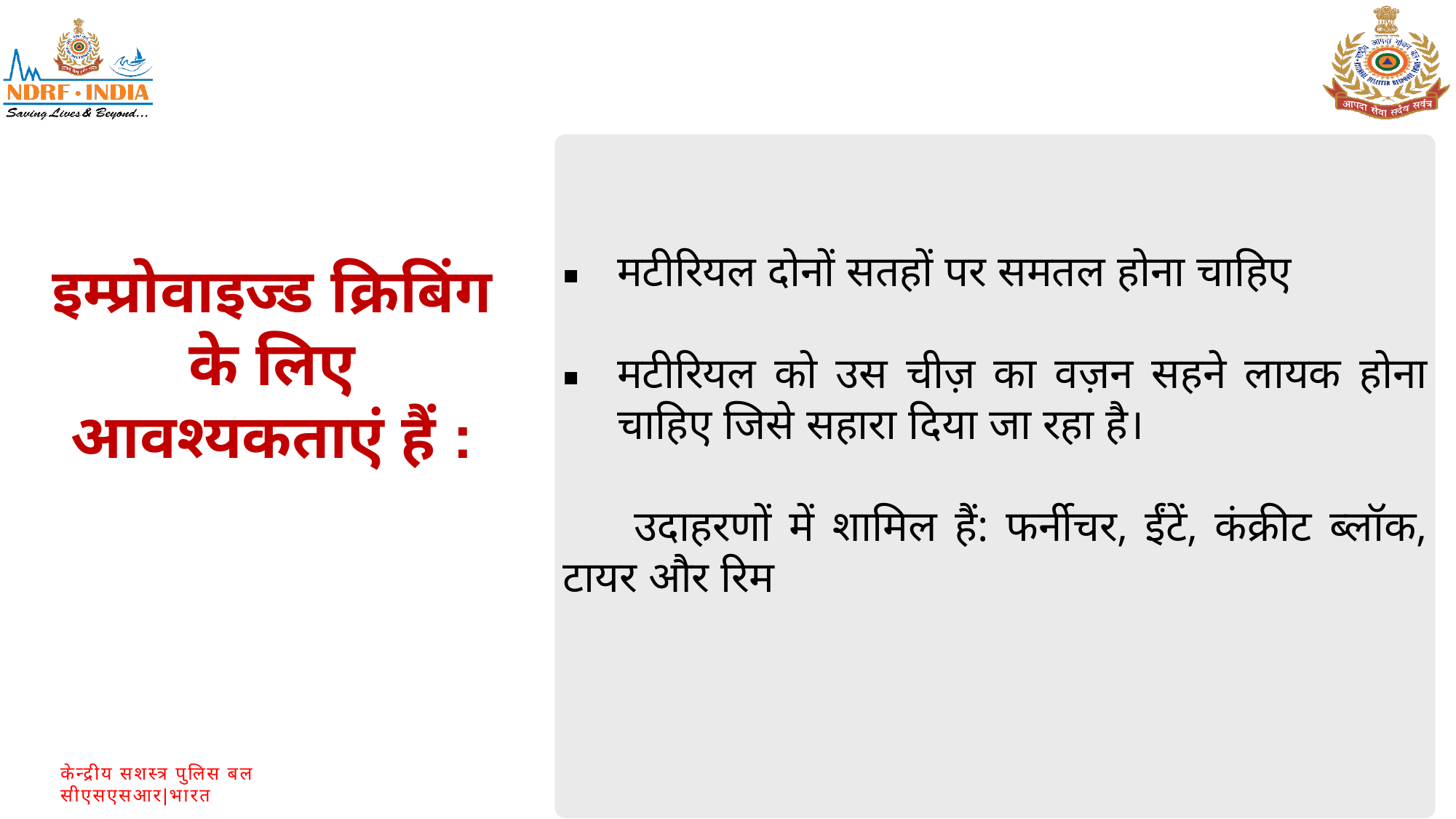

मटीरियल दोनों सतहों पर समतल होना चाहिए

मटीरियल को उस चीज़ का वज़न सहने लायक होना चाहिए जिसे सहारा दिया जा रहा है।

    उदाहरणों में शामिल हैं: फर्नीचर, ईंटें, कंक्रीट ब्लॉक, टायर और रिम
इम्प्रोवाइज्ड क्रिबिंग के लिए आवश्यकताएं हैं :